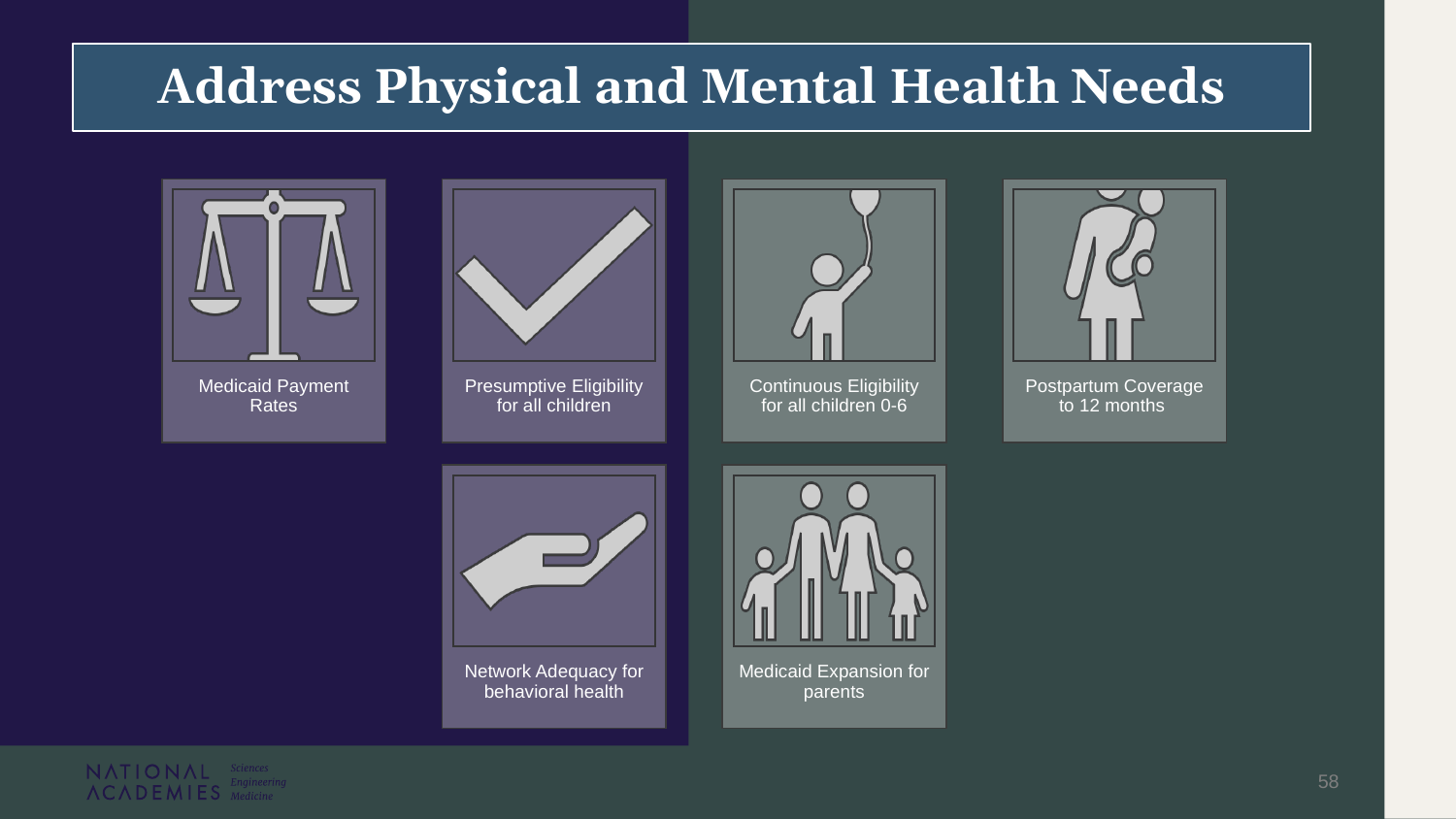

# Address Physical and Mental Health Needs

Medicaid Payment Rates

Presumptive Eligibility for all children

Continuous Eligibility for all children 0-6

Postpartum Coverage to 12 months

Network Adequacy for behavioral health

Medicaid Expansion for parents
58